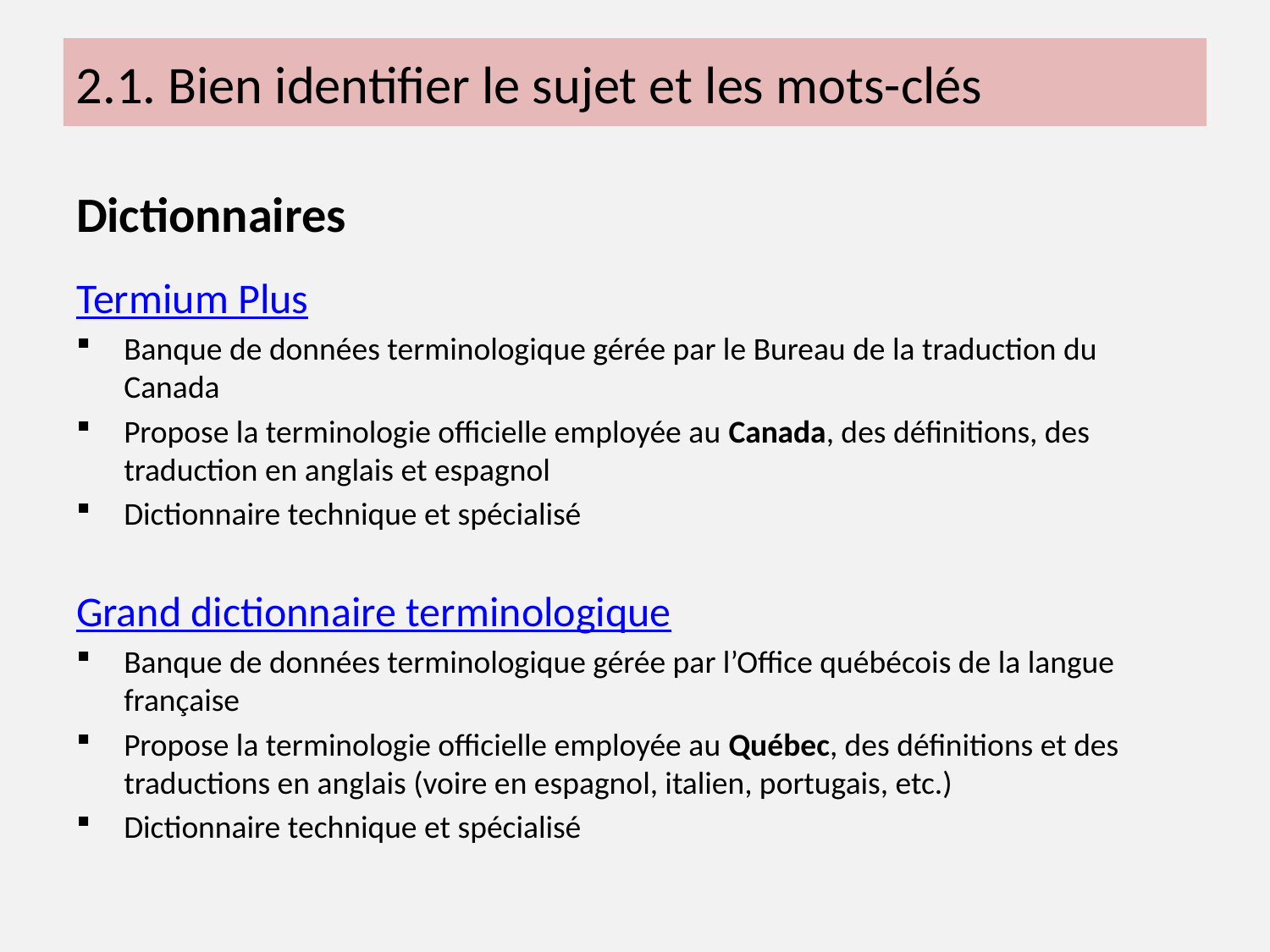

2.1. Bien identifier le sujet et les mots-clés
Dictionnaires
Termium Plus
Banque de données terminologique gérée par le Bureau de la traduction du Canada
Propose la terminologie officielle employée au Canada, des définitions, des traduction en anglais et espagnol
Dictionnaire technique et spécialisé

Grand dictionnaire terminologique
Banque de données terminologique gérée par l’Office québécois de la langue française
Propose la terminologie officielle employée au Québec, des définitions et des traductions en anglais (voire en espagnol, italien, portugais, etc.)
Dictionnaire technique et spécialisé